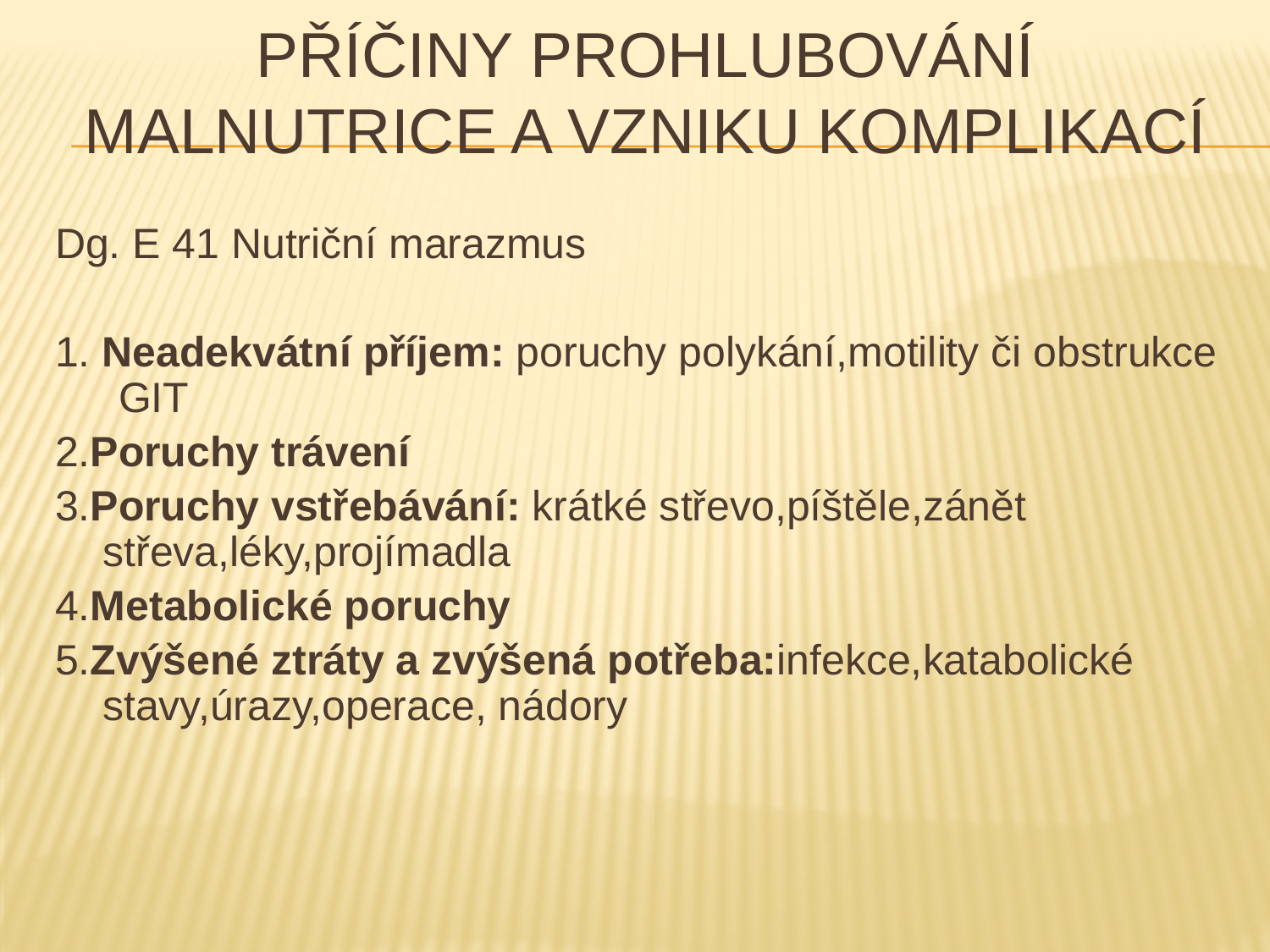

# Příčiny prohlubování malnutrice a vzniku komplikací
Dg. E 41 Nutriční marazmus

1. Neadekvátní příjem: poruchy polykání,motility či obstrukce GIT
2.Poruchy trávení
3.Poruchy vstřebávání: krátké střevo,píštěle,zánět střeva,léky,projímadla
4.Metabolické poruchy
5.Zvýšené ztráty a zvýšená potřeba:infekce,katabolické stavy,úrazy,operace, nádory